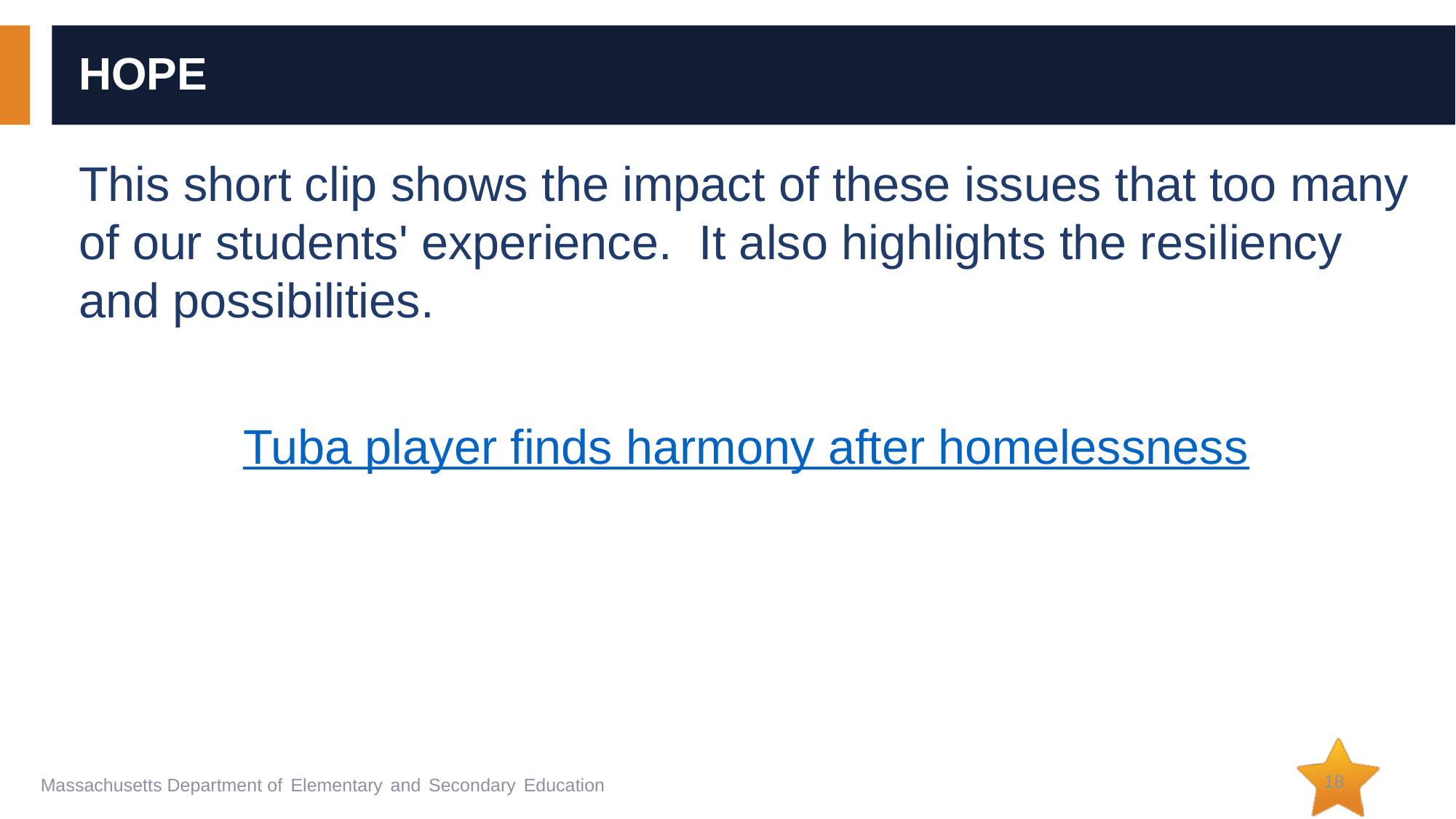

# HOPE
This short clip shows the impact of these issues that too many of our students' experience.  It also highlights the resiliency and possibilities.

Tuba player finds harmony after homelessness

18